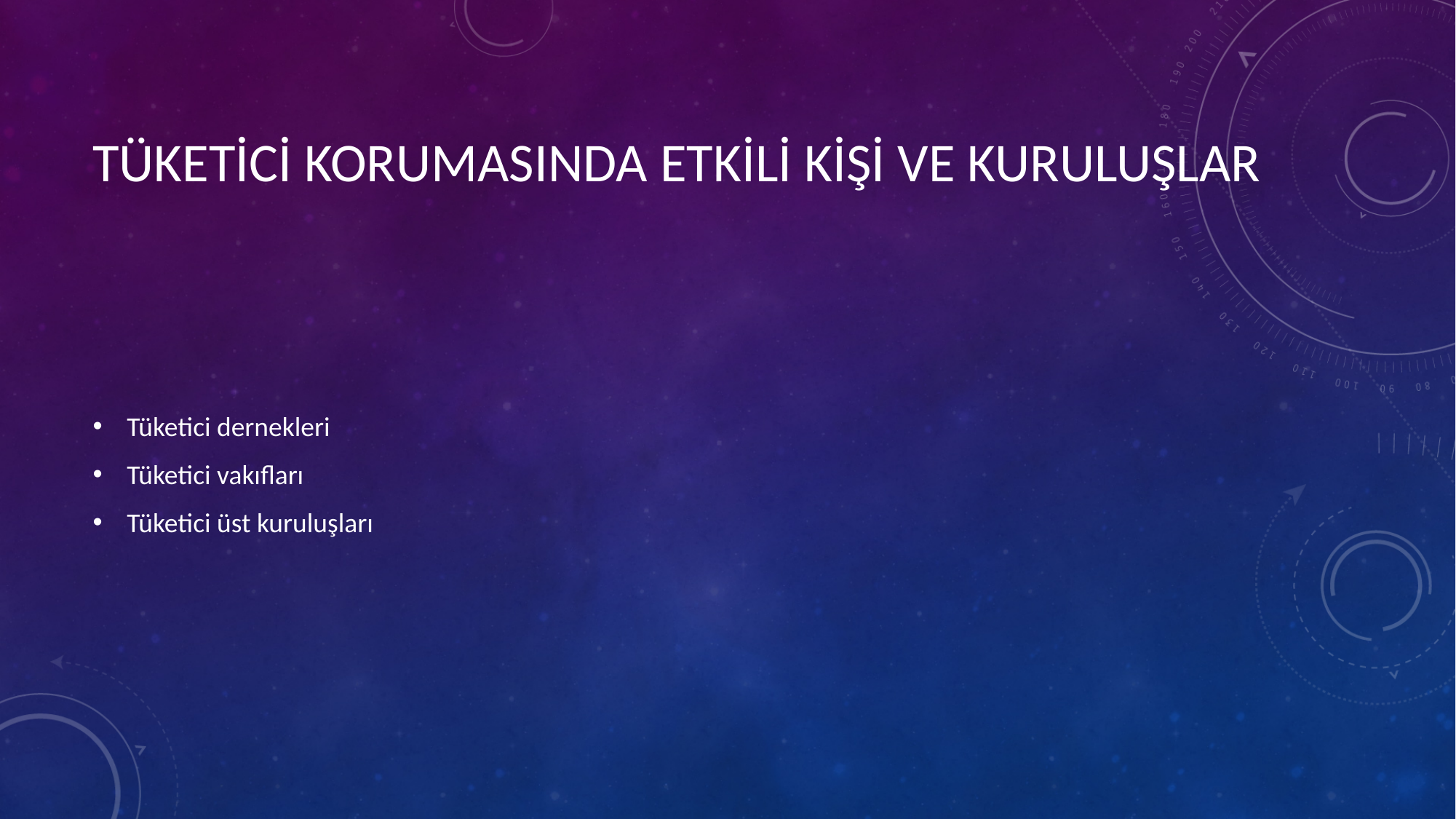

# Tüketici korumasında etkili kişi ve kuruluşlar
Tüketici dernekleri
Tüketici vakıfları
Tüketici üst kuruluşları